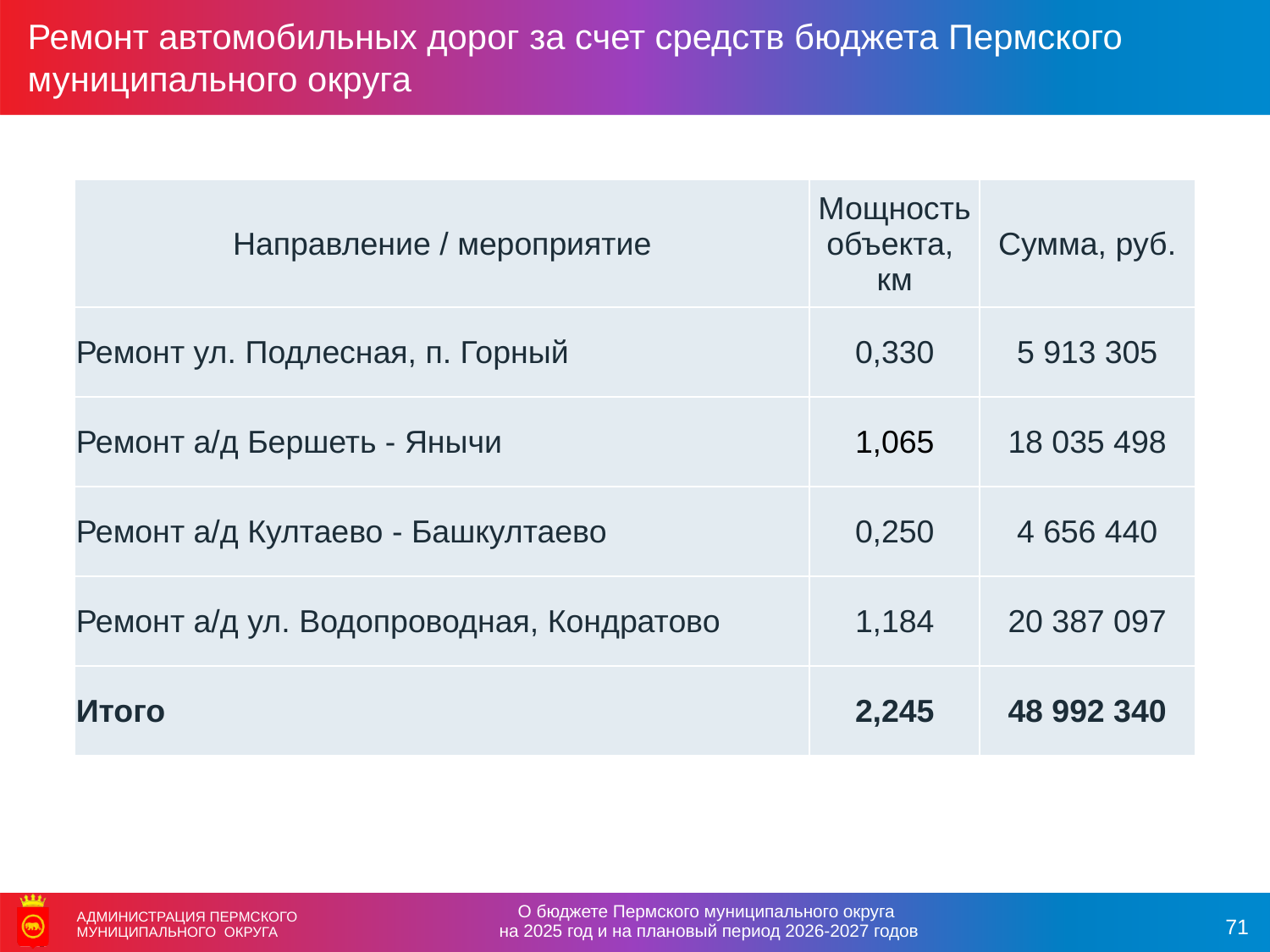

Ремонт автомобильных дорог за счет средств бюджета Пермского муниципального округа
АДМИНИСТРАЦИЯ ПЕРМСКОГО МУНИЦИПАЛЬНОГО  ОКРУГА
| Направление / мероприятие | Мощность объекта, км | Сумма, руб. |
| --- | --- | --- |
| Ремонт ул. Подлесная, п. Горный | 0,330 | 5 913 305 |
| Ремонт а/д Бершеть - Янычи | 1,065 | 18 035 498 |
| Ремонт а/д Култаево - Башкултаево | 0,250 | 4 656 440 |
| Ремонт а/д ул. Водопроводная, Кондратово | 1,184 | 20 387 097 |
| Итого | 2,245 | 48 992 340 |
О бюджете Пермского муниципального округа
на 2025 год и на плановый период 2026-2027 годов
АДМИНИСТРАЦИЯ ПЕРМСКОГО МУНИЦИПАЛЬНОГО  ОКРУГА